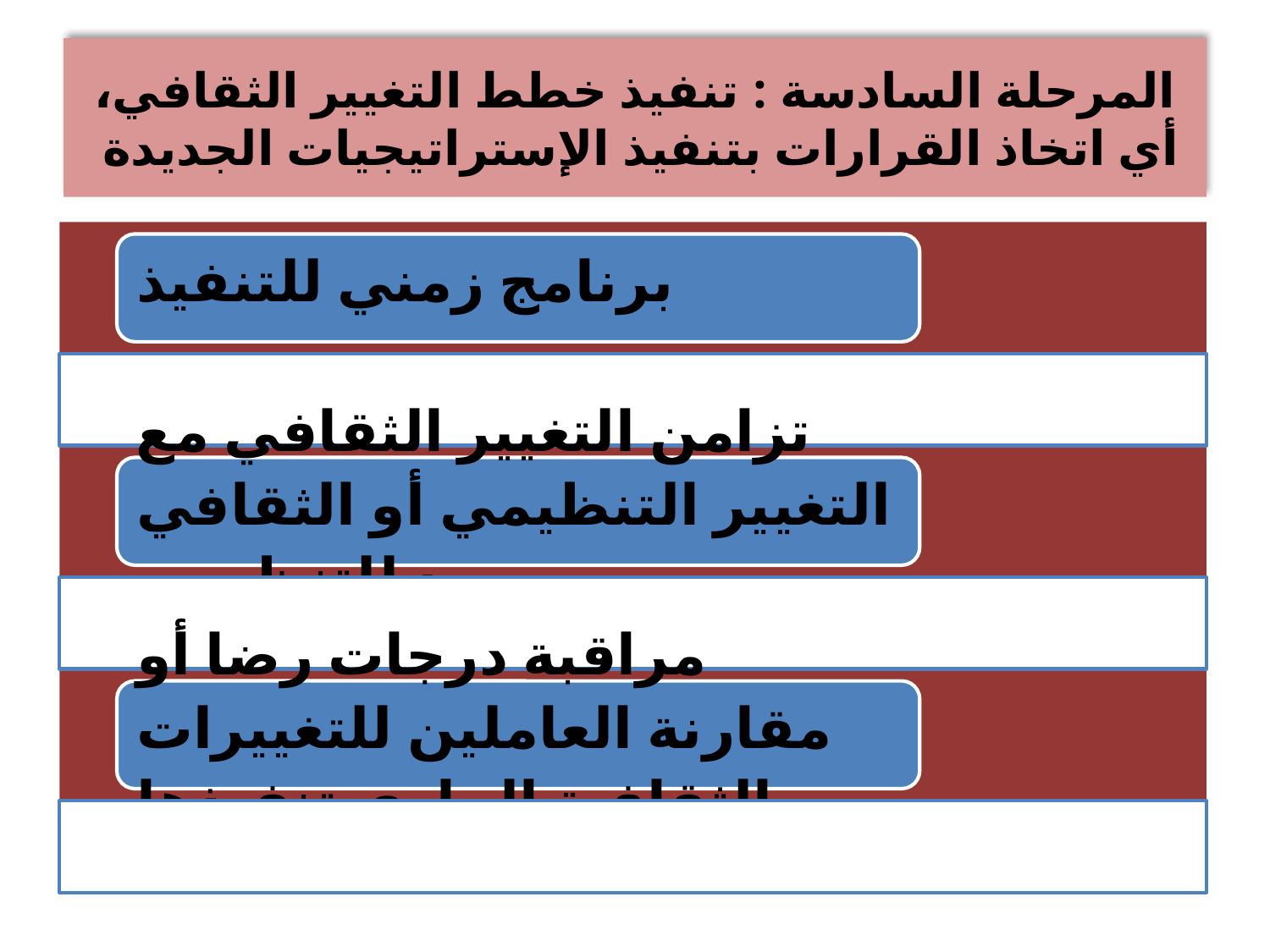

# المرحلة السادسة : تنفيذ خطط التغيير الثقافي، أي اتخاذ القرارات بتنفيذ الإستراتيجيات الجديدة
برنامج زمني للتنفيذ
مراقبة درجات رضا أو مقارنة العاملين للتغييرات الثقافية الجاري تنفيذها
تزامن التغيير الثقافي مع التغيير التنظيمي أو الثقافي يمهد للتنظيمي